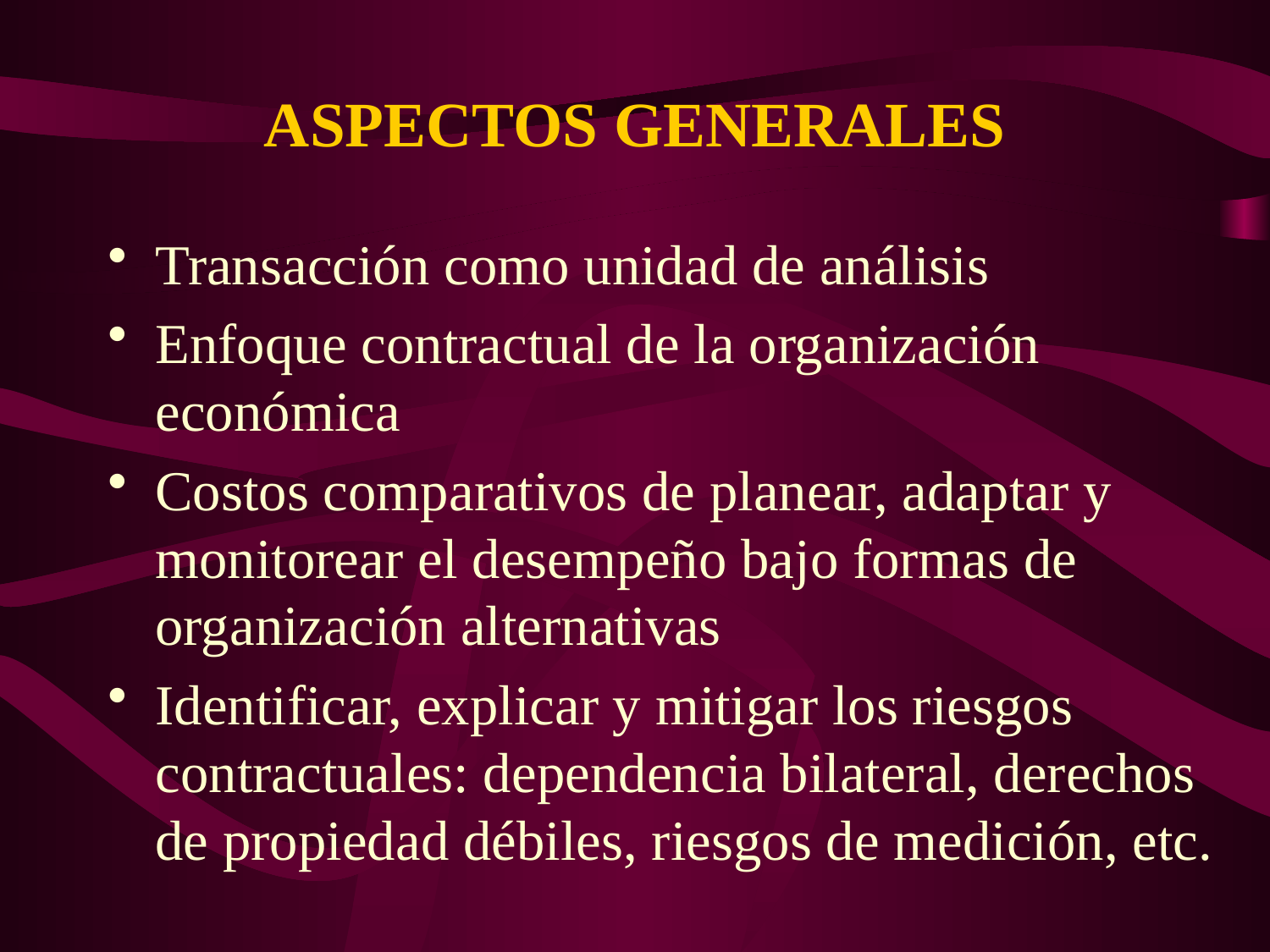

ASPECTOS GENERALES
Transacción como unidad de análisis
Enfoque contractual de la organización económica
Costos comparativos de planear, adaptar y monitorear el desempeño bajo formas de organización alternativas
Identificar, explicar y mitigar los riesgos contractuales: dependencia bilateral, derechos de propiedad débiles, riesgos de medición, etc.